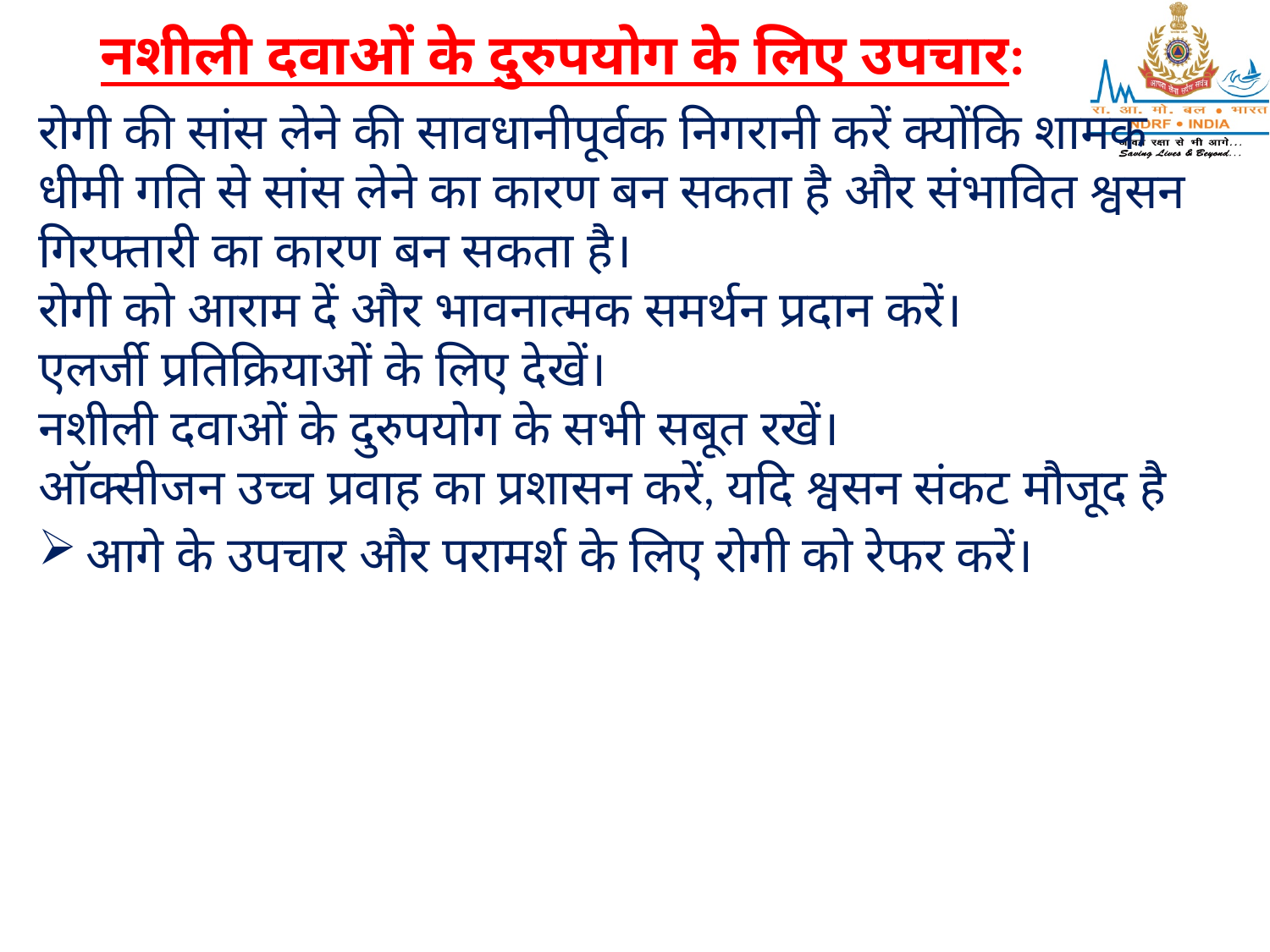

नशीली दवाओं के दुरुपयोग के लिए उपचार:
रोगी की सांस लेने की सावधानीपूर्वक निगरानी करें क्योंकि शामक धीमी गति से सांस लेने का कारण बन सकता है और संभावित श्वसन गिरफ्तारी का कारण बन सकता है।
रोगी को आराम दें और भावनात्मक समर्थन प्रदान करें।
एलर्जी प्रतिक्रियाओं के लिए देखें।
नशीली दवाओं के दुरुपयोग के सभी सबूत रखें।
ऑक्सीजन उच्च प्रवाह का प्रशासन करें, यदि श्वसन संकट मौजूद है
आगे के उपचार और परामर्श के लिए रोगी को रेफर करें।